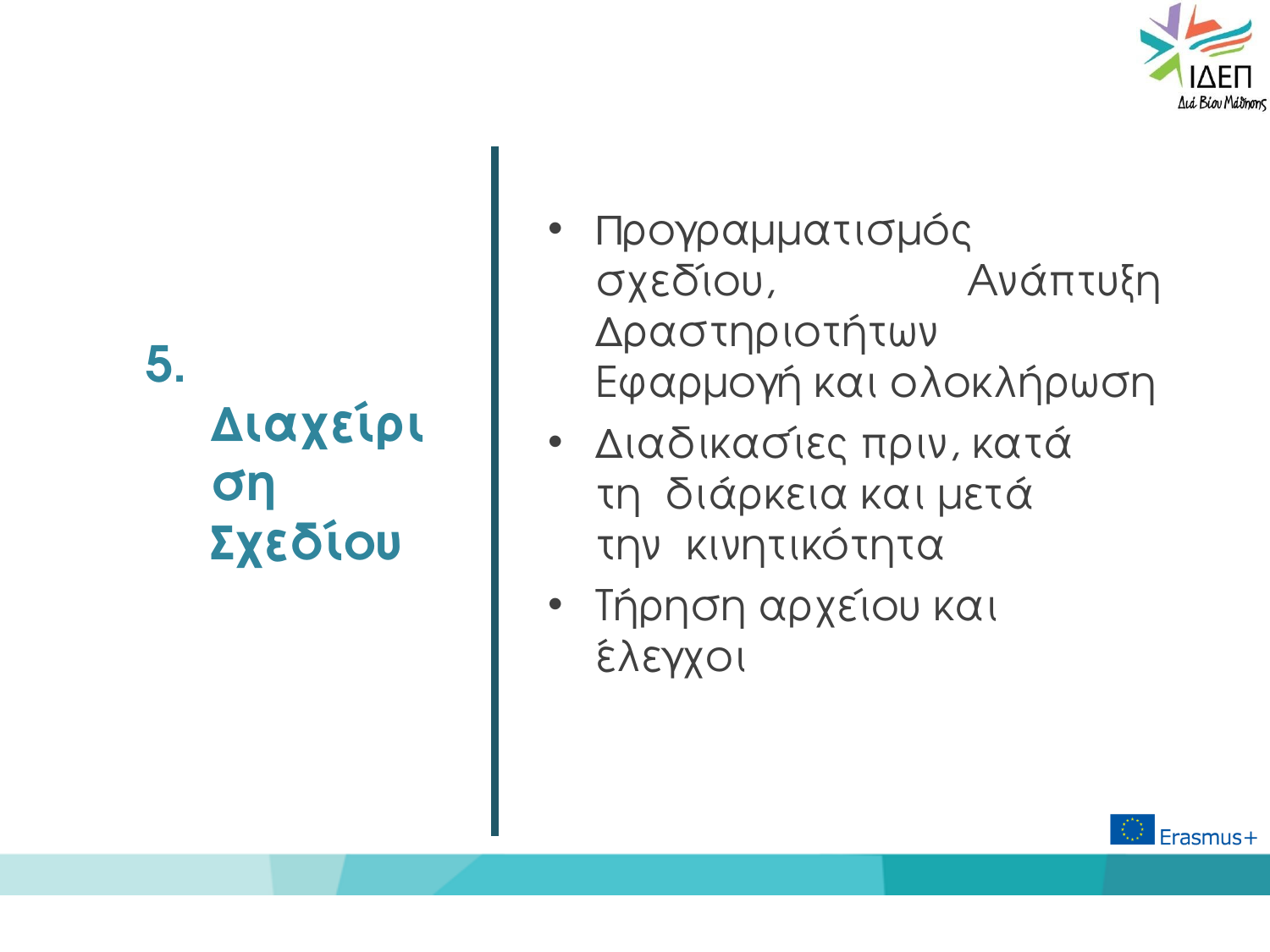

Προγραμματισμός σχεδίου,  Ανάπτυξη Δραστηριοτήτων  Εφαρμογή και ολοκλήρωση
Διαδικασίες πριν, κατά τη  διάρκεια και μετά την  κινητικότητα
Τήρηση αρχείου και έλεγχοι
5. Διαχείριση  Σχεδίου